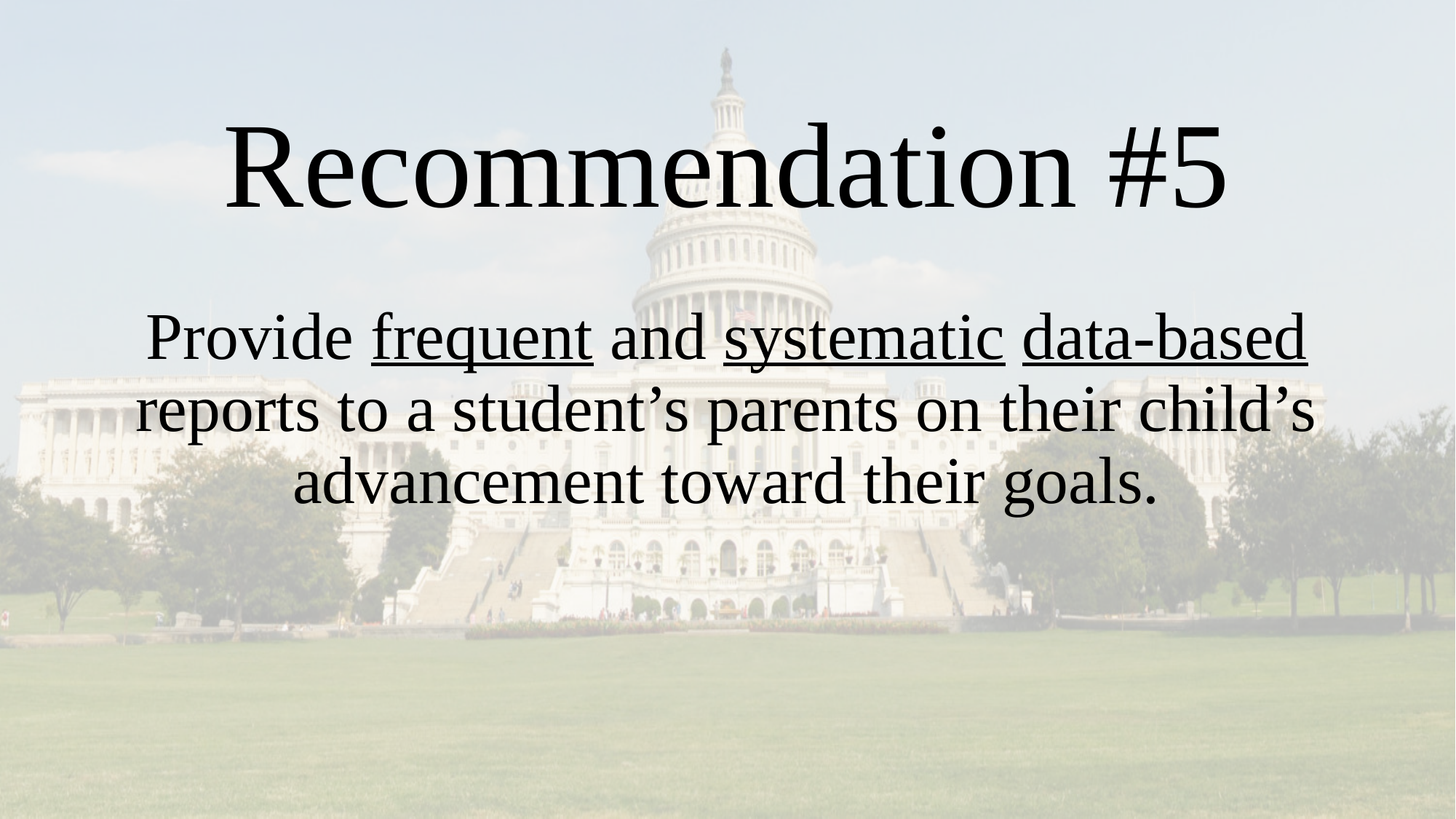

# Recommendation #5
Provide frequent and systematic data-based reports to a student’s parents on their child’s advancement toward their goals.